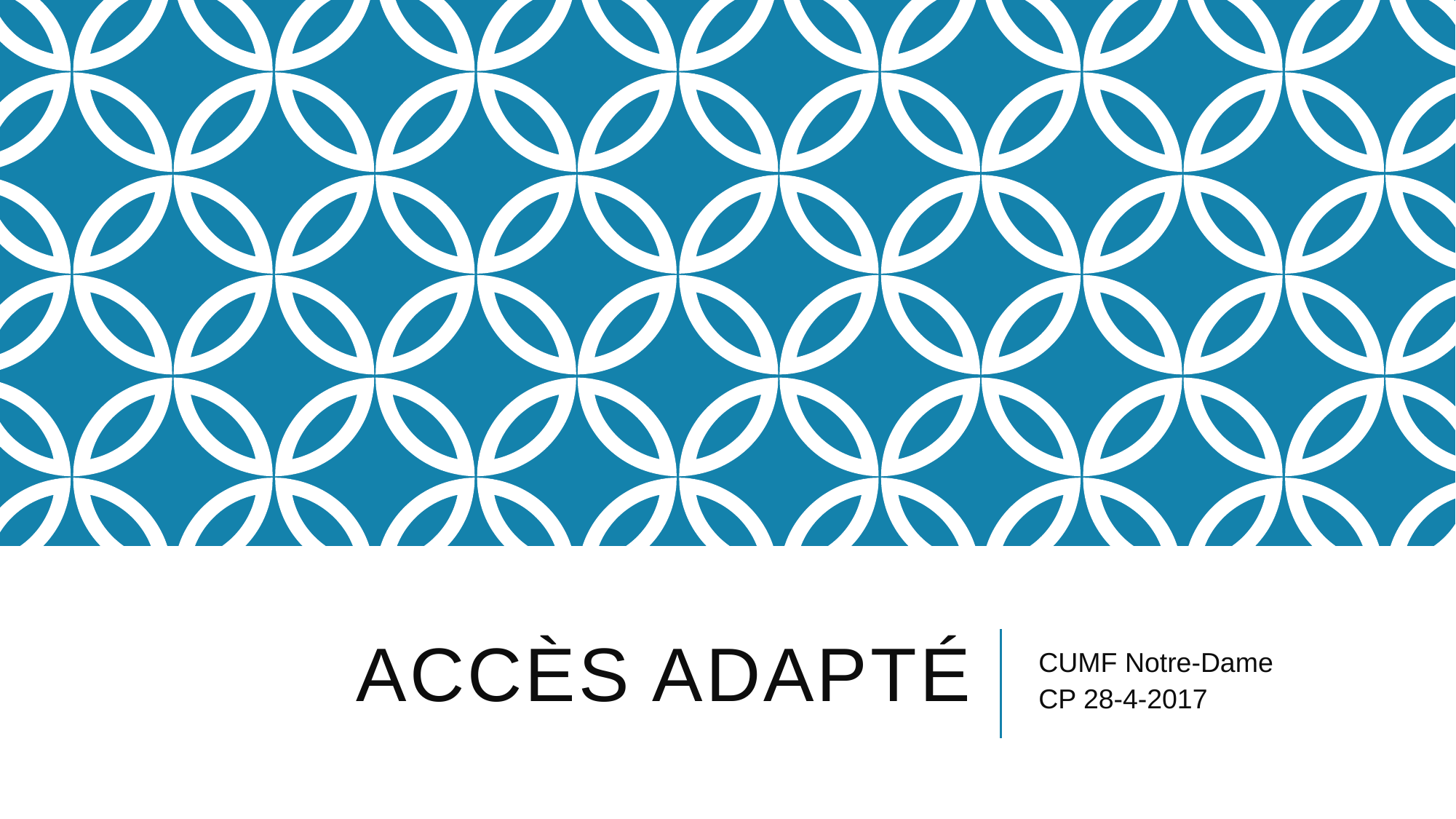

# Accès adapté
CUMF Notre-Dame
CP 28-4-2017